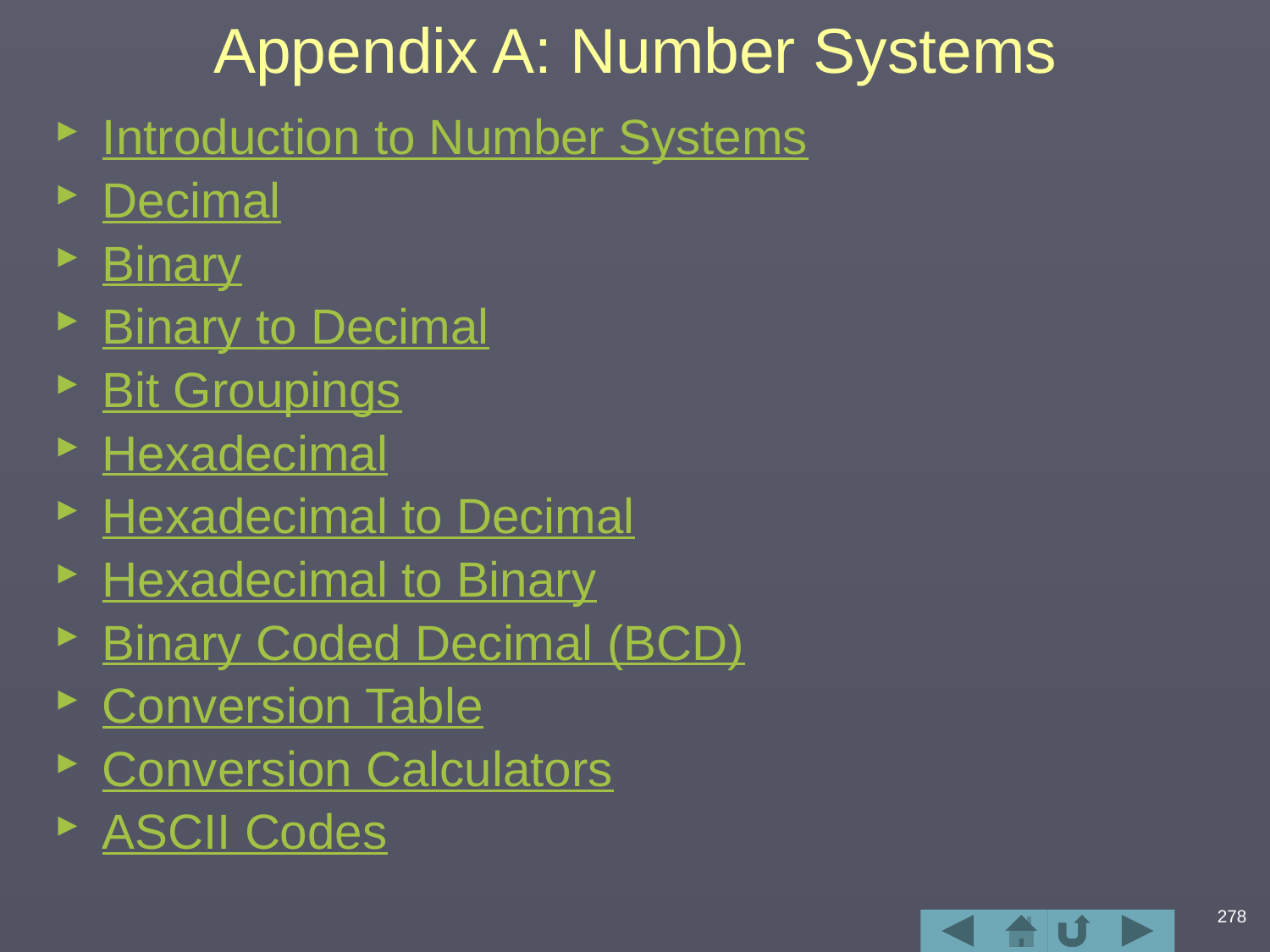

# Appendix A: Number Systems
Introduction to Number Systems
Decimal
Binary
Binary to Decimal
Bit Groupings
Hexadecimal
Hexadecimal to Decimal
Hexadecimal to Binary
Binary Coded Decimal (BCD)
Conversion Table
Conversion Calculators
ASCII Codes
278